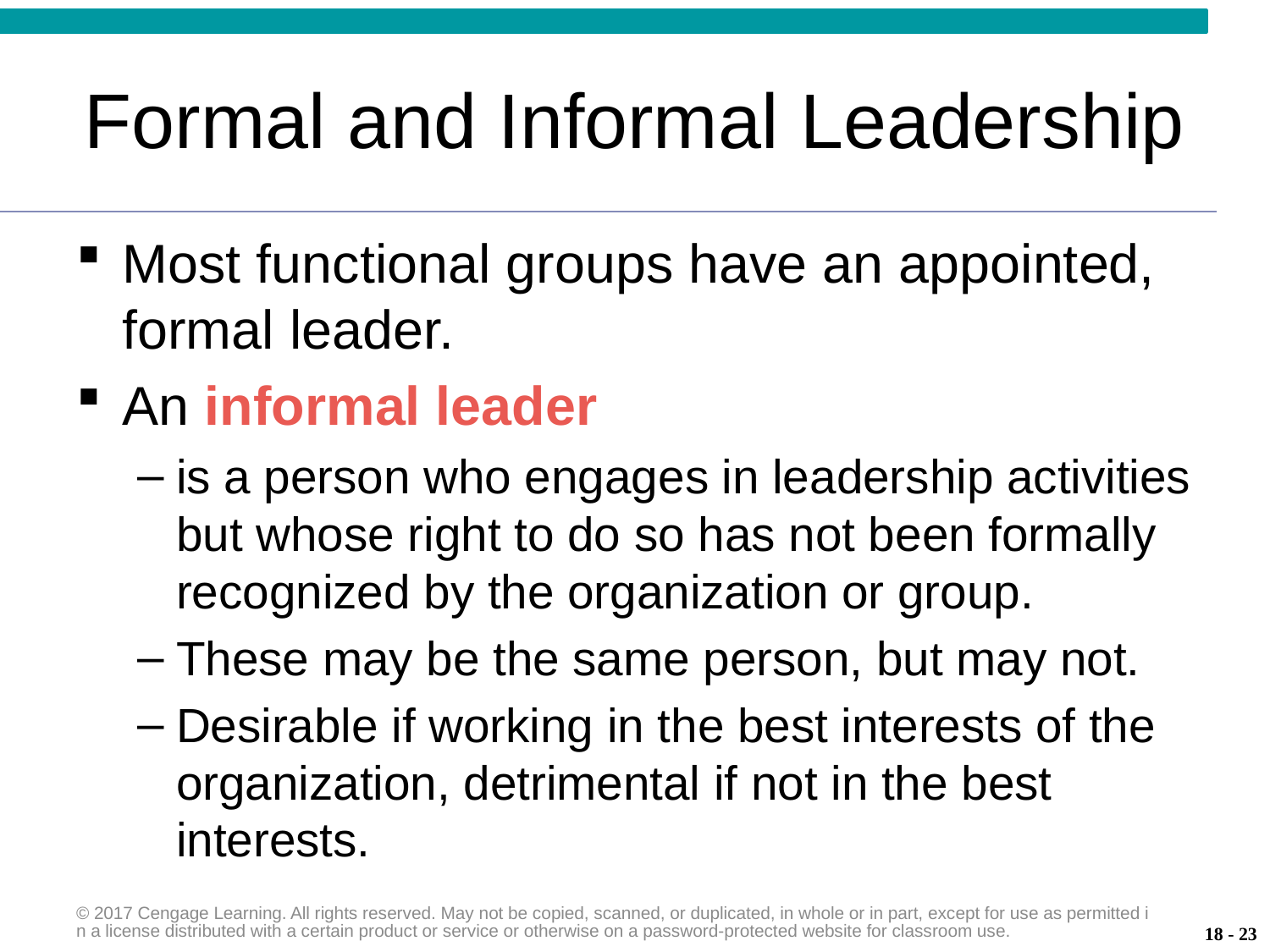

# Formal and Informal Leadership
Most functional groups have an appointed, formal leader.
An informal leader
is a person who engages in leadership activities but whose right to do so has not been formally recognized by the organization or group.
These may be the same person, but may not.
Desirable if working in the best interests of the organization, detrimental if not in the best interests.
© 2017 Cengage Learning. All rights reserved. May not be copied, scanned, or duplicated, in whole or in part, except for use as permitted in a license distributed with a certain product or service or otherwise on a password-protected website for classroom use.